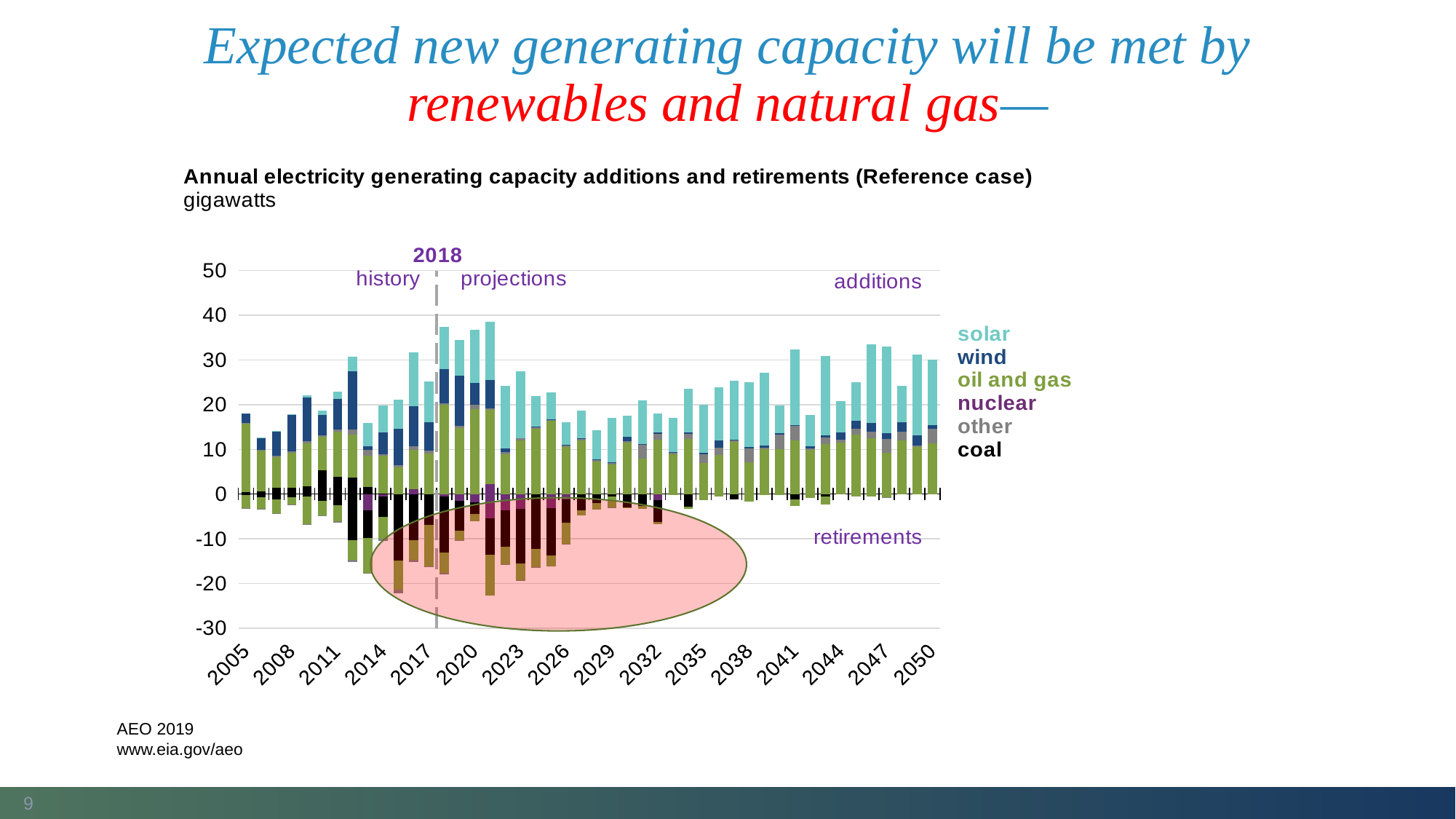

# Expected new generating capacity will be met by renewables and natural gas—

### Chart

| Category | Nuclear | Coal  | Oil & Gas | Other | Wind | Solar | Nuclear | Coal | Oil and Gas | Other |
|---|---|---|---|---|---|---|---|---|---|---|
| 2005 | 0.0 | 0.3881 | 15.382700000000002 | 0.08849999999999998 | 2.1445 | 0.0014 | 0.0 | -0.272 | -2.84 | -0.059 |
| 2006 | 0.0 | 0.524 | 9.129800000000001 | 0.2891000000000004 | 2.6484000000000023 | 0.0013 | 0.0 | -0.735 | -2.632 | -0.091 |
| 2007 | 0.0 | 1.4136 | 6.9086 | 0.3282000000000009 | 5.3155 | 0.10070000000000003 | 0.0 | -1.196 | -3.143 | -0.099 |
| 2008 | 0.0 | 1.4433000000000002 | 7.828200000000004 | 0.2943999999999998 | 8.3284 | 0.030599999999999995 | 0.0 | -0.764 | -1.497 | -0.061 |
| 2009 | 0.0 | 1.7502 | 9.5275 | 0.5898000000000009 | 9.792799999999998 | 0.4079849999999998 | 0.0 | -0.529 | -6.174 | -0.113 |
| 2010 | 0.0 | 5.3215 | 7.520600000000003 | 0.2617 | 4.6612 | 0.879149 | 0.0 | -1.5274999999999999 | -3.2108999999999996 | -0.1773 |
| 2011 | 0.0 | 3.778 | 10.1495 | 0.5500999999999999 | 6.730899999999999 | 1.780412 | 0.0 | -2.582 | -3.499 | -0.246 |
| 2012 | 0.0 | 3.691 | 9.681 | 0.9897999999999999 | 13.142300000000002 | 3.2230499999999997 | 0.0 | -10.308 | -4.388 | -0.555 |
| 2013 | 0.0 | 1.5315 | 7.027299999999997 | 1.3148999999999988 | 0.8590999999999999 | 5.148995000000001 | -3.576 | -6.291 | -7.714 | -0.273 |
| 2014 | 0.0 | 0.0835 | 8.427400000000006 | 0.40799999999999986 | 4.8529 | 5.997400999999998 | -0.6123999999999999 | -4.4897 | -4.853 | -0.4368 |
| 2015 | 0.0 | 0.0047 | 5.919699999999997 | 0.5275000000000001 | 8.1888 | 6.5496289999999995 | 0.0 | -14.802200000000001 | -6.573300000000001 | -0.803 |
| 2016 | 1.122 | 0.0 | 8.794527999999996 | 0.862497 | 8.791389000000002 | 12.182553 | 0.0 | -10.308 | -4.388 | -0.570251 |
| 2017 | 0.0 | 0.0 | 9.129739 | 0.5845840000000003 | 6.3214359999999985 | 9.163370000000006 | 0.0 | -6.8917 | -9.261999999999997 | -0.259 |
| 2018 | 0.0 | 0.0 | 19.964499999999994 | 0.36036199999999985 | 7.6008140000000015 | 9.433153999999998 | -0.6077 | -12.507401 | -4.575699999999999 | -0.22739999999999994 |
| 2019 | 0.0 | 0.0 | 14.784979 | 0.43863399999999986 | 11.276324 | 7.9919509999999985 | -1.48 | -6.748298 | -2.1439000000000004 | -0.0122 |
| 2020 | 0.0 | 0.0 | 18.991477999999997 | 0.9608869999999997 | 4.83765 | 11.987214000000002 | -1.8944 | -2.543602 | -1.5965999999999996 | -0.0009999999999999992 |
| 2021 | 2.2 | 0.0 | 16.690681000000012 | 0.29946000000000017 | 6.298469999999999 | 13.018390999999998 | -5.460700000000001 | -8.138195999999999 | -9.132400999999998 | -0.0008000000000000004 |
| 2022 | 0.0 | 0.0 | 8.864016999999997 | 0.5116340000000001 | 0.904682000000002 | 13.959204000000009 | -3.560801999999999 | -8.289703 | -3.782100000000005 | -0.0199 |
| 2023 | 0.0 | 0.0 | 11.96966299999999 | 0.49038900000000024 | 1.7763568394002505e-15 | 15.079632999999994 | -3.382498 | -12.098805000000002 | -3.7394379999999963 | -0.006499999999999999 |
| 2024 | 0.0 | 0.0 | 14.578887000000009 | 0.5229900000000002 | 0.0129999999999999 | 6.754592999999993 | 0.0 | -12.264601999999996 | -4.092468 | -0.016 |
| 2025 | 0.0 | 0.0 | 16.326882999999995 | 0.2972490000000001 | 0.03243000000000151 | 6.134174000000002 | -3.223402000000002 | -10.585488000000005 | -2.384398000000001 | -0.0025000000000000022 |
| 2026 | 0.0 | 0.0 | 10.553773000000007 | 0.28486399999999956 | 0.18892900000000346 | 5.126208999999996 | -1.1179999999999986 | -5.300499000000002 | -4.652696000000002 | -0.0020000000000000018 |
| 2027 | 0.0 | 0.0 | 11.963254000000006 | 0.3152200000000004 | 0.26849900000000115 | 6.175004000000008 | 0.0 | -3.654617000000002 | -1.0920039999999993 | 0.0 |
| 2028 | 0.0 | 0.0 | 7.287153000000018 | 0.3115789999999997 | 0.18404499999999935 | 6.566905999999996 | 0.0 | -2.0803909999999917 | -1.3802999999999983 | 0.0 |
| 2029 | 0.0 | 0.0 | 6.693993999999975 | 0.329832 | 0.033816999999999986 | 9.967608999999982 | 0.0 | -0.5459969999999998 | -2.4928019999999975 | -0.07499999999999998 |
| 2030 | 0.0 | 0.0 | 11.47277600000001 | 0.36277299999999946 | 1.0424730000000029 | 4.655849000000011 | 0.0 | -2.9120029999999986 | -0.254800000000003 | 0.0 |
| 2031 | 0.0 | 0.0 | 7.972021000000012 | 3.2069379999999996 | 0.05598800000000104 | 9.727935999999985 | 0.0 | -2.644005000000007 | -0.6381020000000035 | 0.0 |
| 2032 | 0.0 | 0.0 | 12.157134000000013 | 1.372187999999999 | 0.26232400000000133 | 4.172840000000008 | -1.4329989999999988 | -4.835014000000001 | -0.509999999999998 | 0.0 |
| 2033 | 0.0 | 0.0 | 8.95255899999998 | 0.38268499999999983 | 0.056112000000000606 | 7.660297999999997 | 0.0 | 0.0 | -0.23999599999999788 | 0.0 |
| 2034 | 0.0 | 0.0 | 12.393036999999993 | 1.1341430000000003 | 0.21699099999999838 | 9.795380000000009 | 0.0 | -2.9010999999999996 | -0.448997999999996 | 0.0 |
| 2035 | 0.0 | 0.0 | 6.9636589999999785 | 1.8732179999999992 | 0.45203400000000116 | 10.770171999999988 | 0.0 | 0.0 | -1.3675990000000056 | 0.0 |
| 2036 | 0.0 | 0.0 | 8.724080000000015 | 1.7260380000000022 | 1.5678460000000012 | 11.924148000000002 | 0.0 | 0.0 | -0.5675019999999975 | 0.0 |
| 2037 | 0.0 | 0.0 | 11.742264000000006 | 0.24822099999999916 | 0.20466400000000284 | 13.188034000000016 | 0.0 | -1.1641010000000023 | 0.0 | 0.0 |
| 2038 | 0.0 | 0.0 | 7.046813000000014 | 3.136872000000001 | 0.28356800000000426 | 14.622466999999986 | 0.0 | 0.0 | -1.646402000000002 | 0.0 |
| 2039 | 0.0 | 0.0 | 9.978931999999986 | 0.45419400000000193 | 0.4668530000000004 | 16.213852000000003 | 0.0 | 0.0 | -0.24600000000000222 | 0.0 |
| 2040 | 0.0 | 0.0 | 10.025104999999996 | 3.2130929999999993 | 0.334341000000002 | 6.259368999999992 | 0.0 | 0.0 | -0.10329999999999728 | 0.0 |
| 2041 | 0.0 | 0.0 | 11.957448999999997 | 3.2888570000000037 | 0.1268550000000026 | 16.958939000000015 | 0.0 | -1.2169949999999972 | -1.4790010000000038 | 0.0 |
| 2042 | 0.0 | 0.0 | 9.860329999999976 | 0.3858379999999997 | 0.5185380000000013 | 6.906074000000018 | 0.0 | 0.0 | -0.9309979999999953 | 0.0 |
| 2043 | 0.0 | 0.0 | 11.153431000000012 | 1.5026030000000024 | 0.4835100000000008 | 17.750237 | 0.0 | -0.5640029999999996 | -1.8320010000000053 | 0.0 |
| 2044 | 0.0 | 0.0 | 11.458537000000035 | 0.7821739999999968 | 1.5447559999999978 | 7.070235999999994 | 0.0 | 0.0 | 0.0 | 0.0 |
| 2045 | 0.0 | 0.0 | 13.26938899999999 | 1.342167000000003 | 1.7607499999999998 | 8.73718199999999 | 0.0 | 0.0 | -0.5323010000000039 | 0.0 |
| 2046 | 0.0 | 0.0 | 12.492732999999987 | 1.395715 | 2.0103679999999997 | 17.549103000000002 | 0.0 | 0.0 | -0.5755009999999956 | 0.0 |
| 2047 | 0.0 | 0.0 | 9.238206999999989 | 3.1567740000000004 | 1.1955460000000002 | 19.437225999999953 | 0.0 | 0.0 | -0.6848990000000015 | -0.04300000000000001 |
| 2048 | 0.0 | 0.0 | 12.005038000000013 | 1.9290559999999992 | 2.0773089999999925 | 8.273619999999994 | 0.0 | 0.0 | 0.0 | 0.0 |
| 2049 | 0.0 | 0.0 | 10.470313999999973 | 0.37668700000000305 | 2.370633999999999 | 18.044632000000007 | 0.0 | 0.0 | 0.0 | 0.0 |
| 2050 | 0.0 | 0.0 | 11.406189999999981 | 3.215646999999999 | 0.8349790000000041 | 14.632033999999976 | 0.0 | 0.0 | -0.0031999999999996476 | 0.0 |
AEO 2019
www.eia.gov/aeo
9